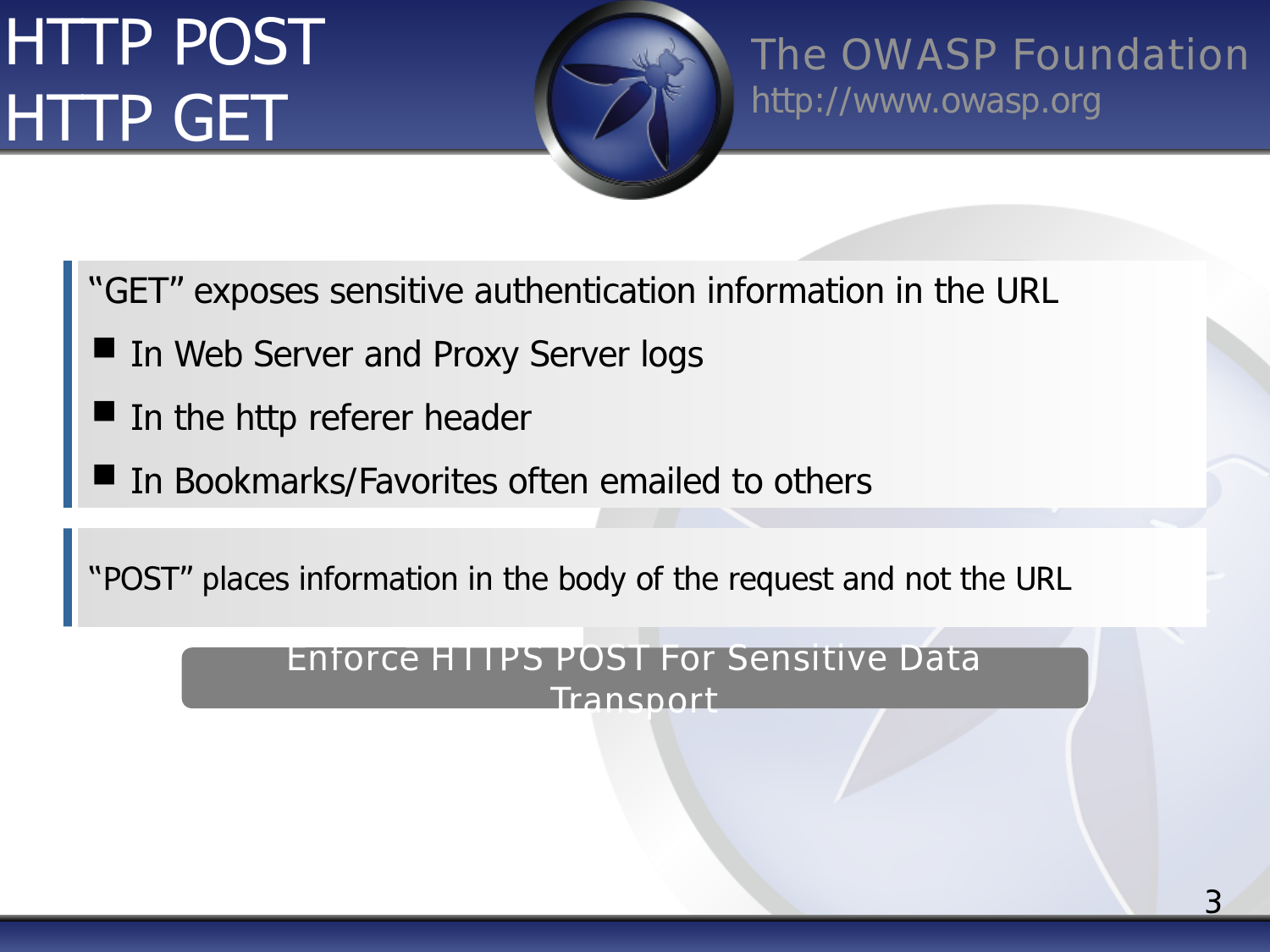

# HTTP POST HTTP GET
“GET” exposes sensitive authentication information in the URL
In Web Server and Proxy Server logs
In the http referer header
In Bookmarks/Favorites often emailed to others

“POST” places information in the body of the request and not the URL

Enforce HTTPS POST For Sensitive Data Transport
3